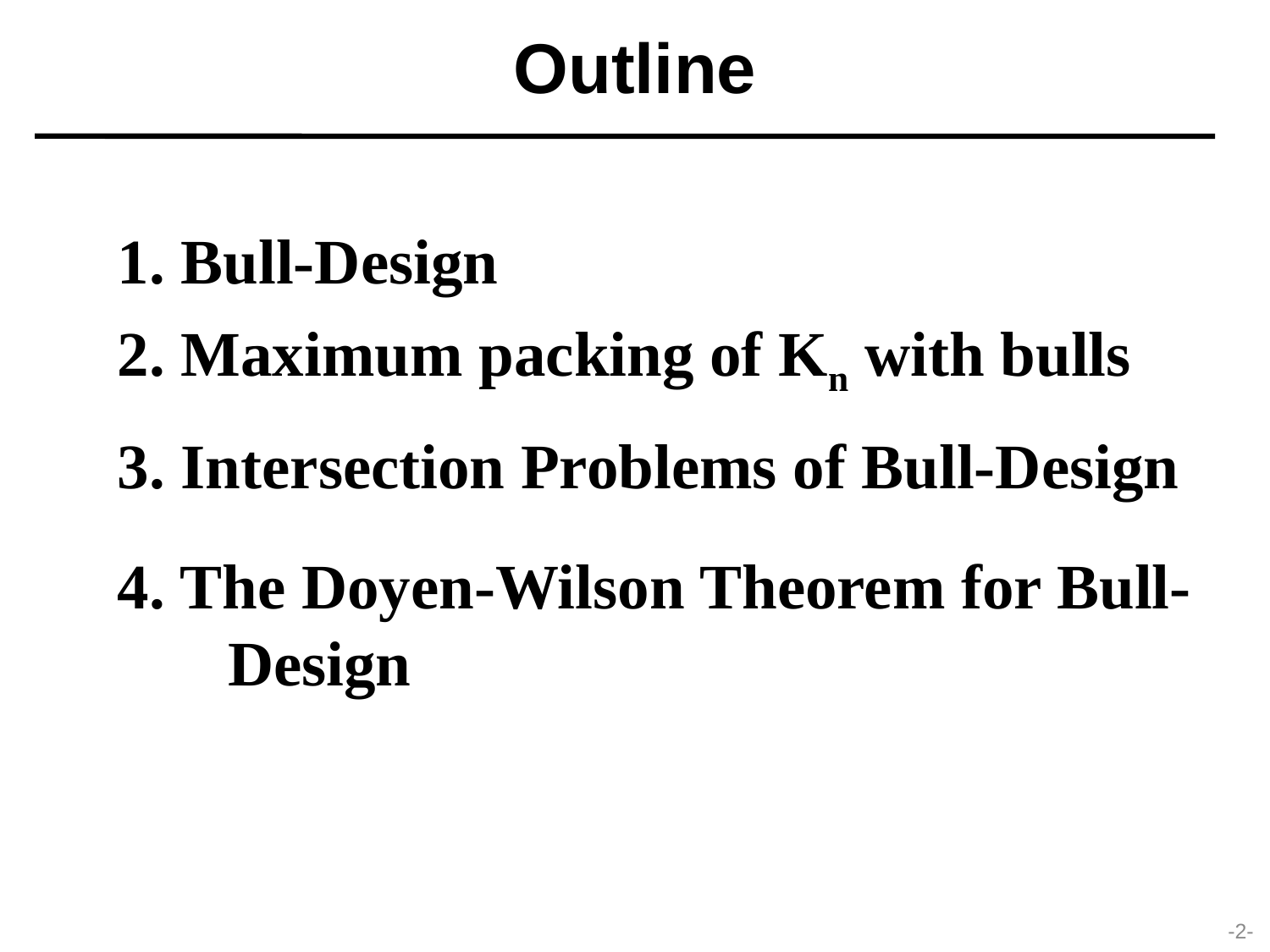

Outline

1. Bull-Design
2. Maximum packing of Kn with bulls
3. Intersection Problems of Bull-Design
4. The Doyen-Wilson Theorem for Bull-     Design
-2-